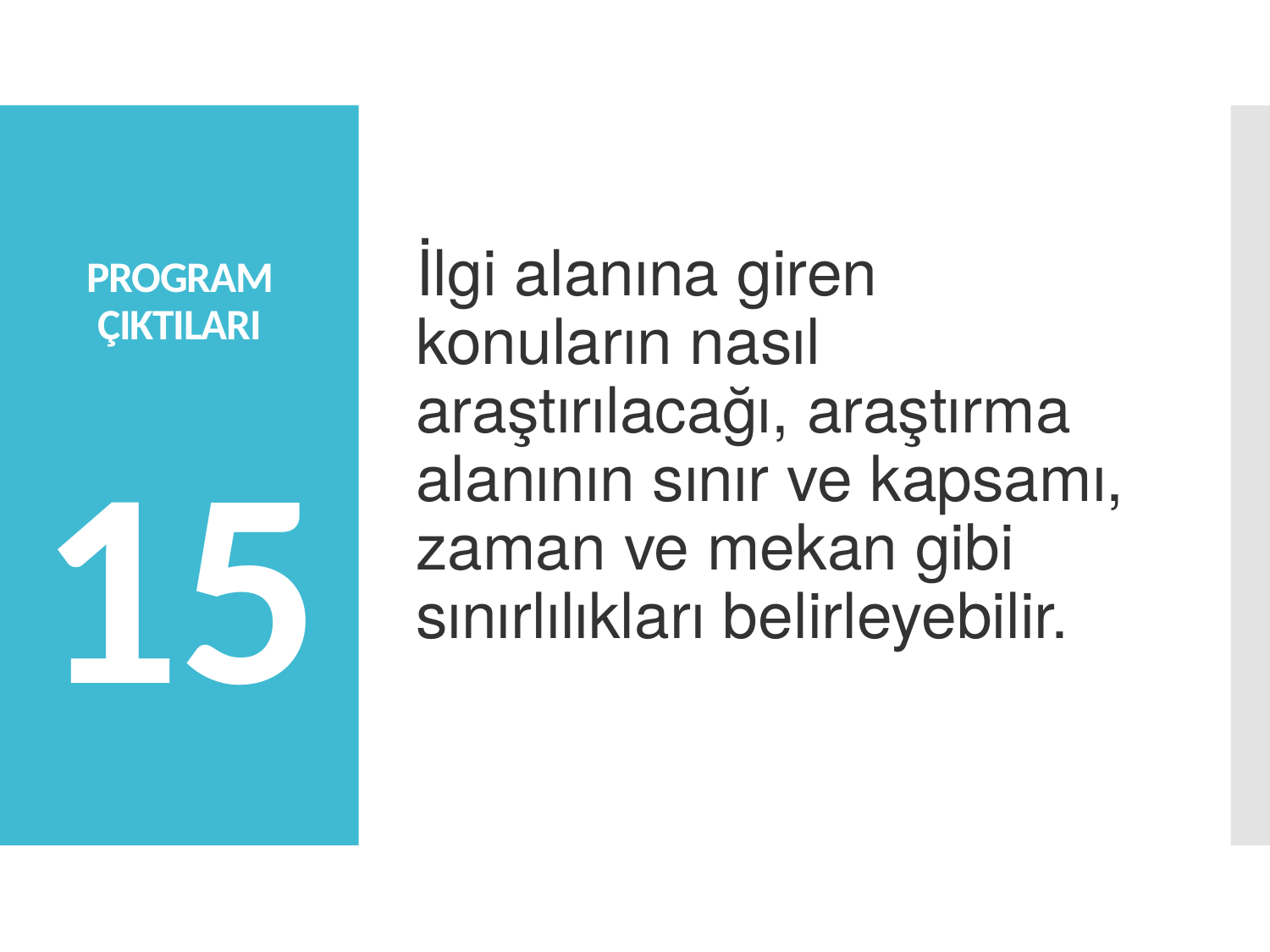

İlgi alanına giren konuların nasıl araştırılacağı, araştırma alanının sınır ve kapsamı, zaman ve mekan gibi sınırlılıkları belirleyebilir.

# PROGRAM ÇIKTILARI 15